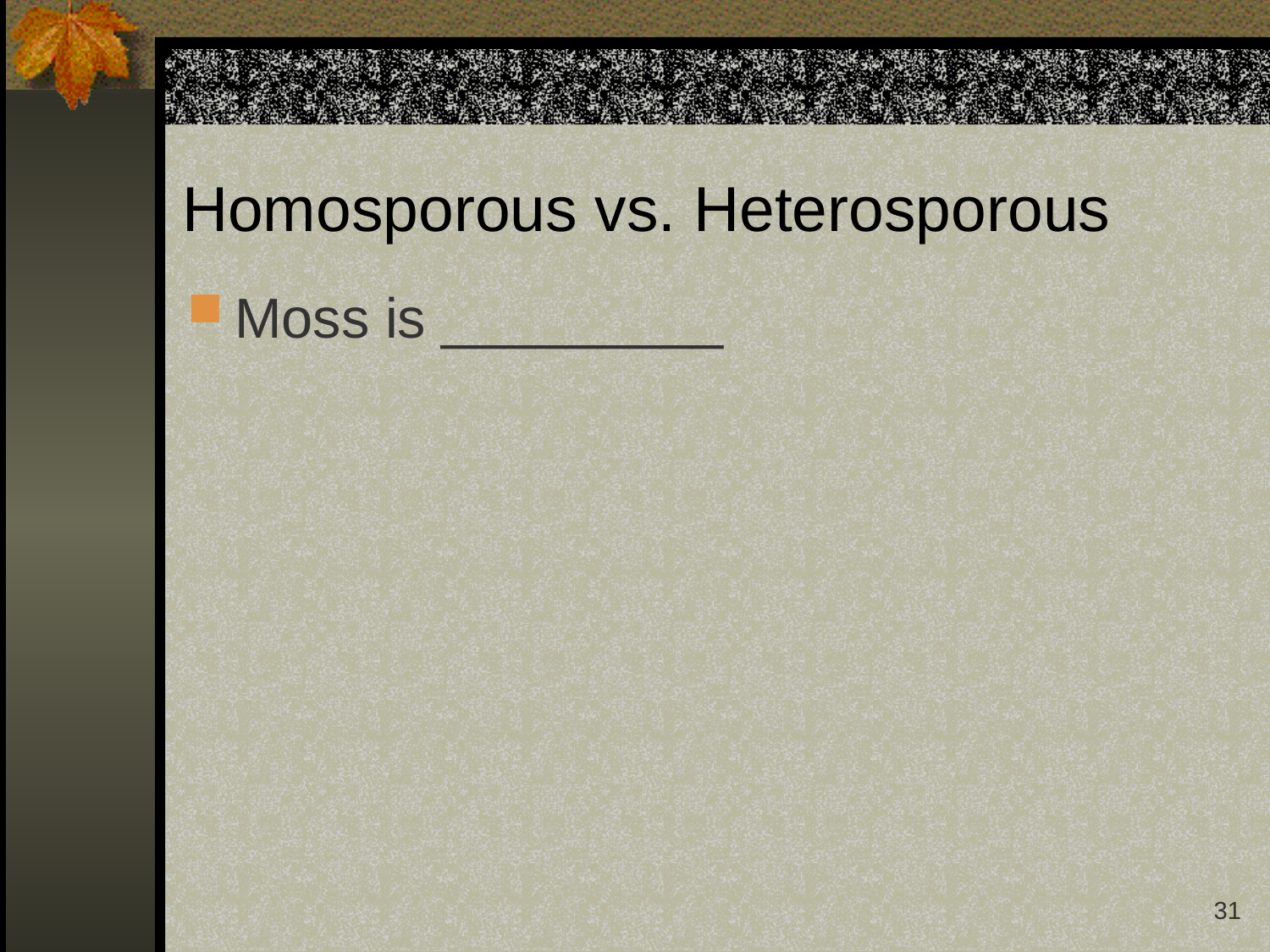

# Homosporous vs. Heterosporous
Moss is _________
31